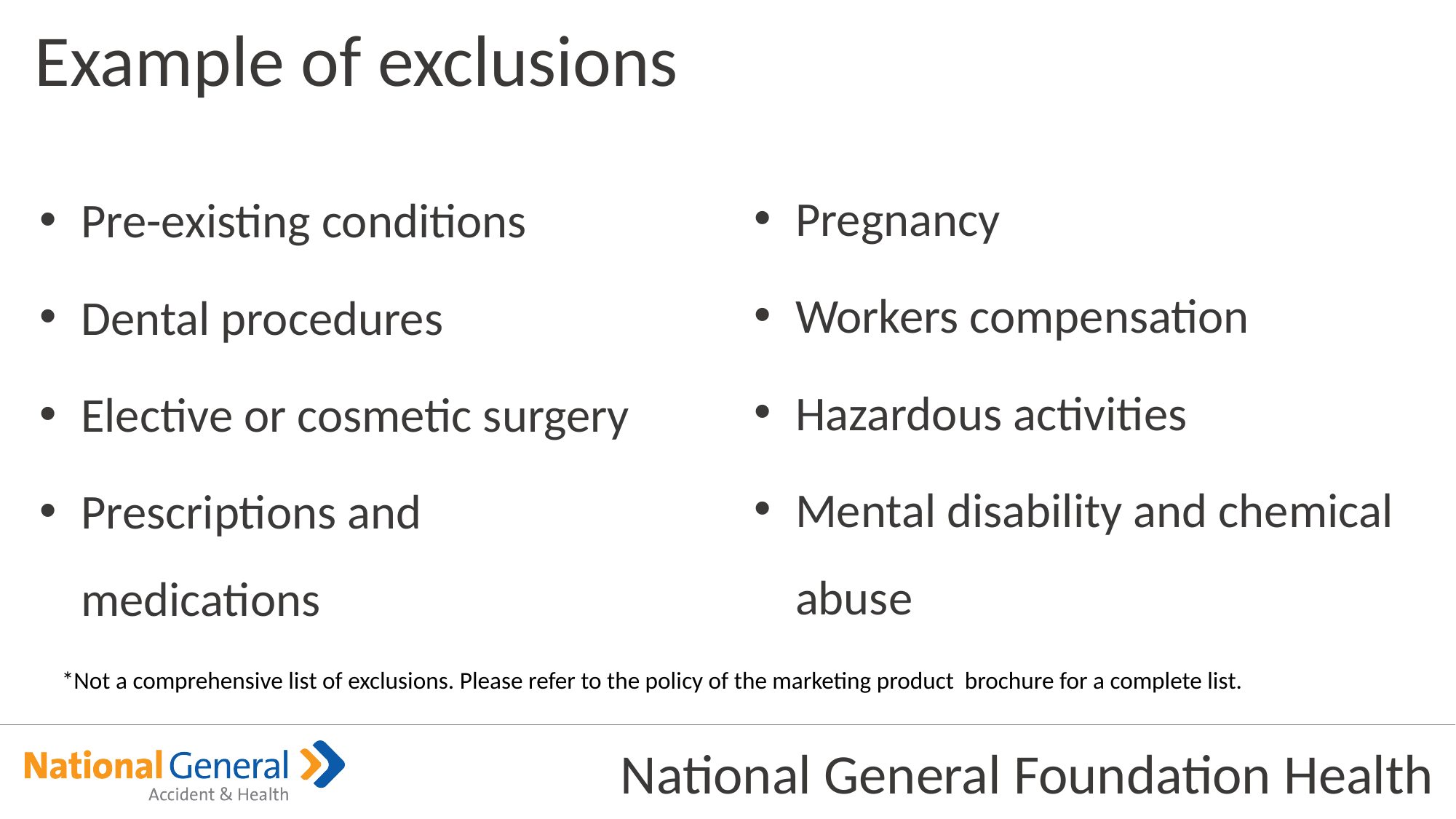

Example of exclusions

Pregnancy
Workers compensation
Hazardous activities
Mental disability and chemical abuse
Pre-existing conditions
Dental procedures
Elective or cosmetic surgery
Prescriptions and medications
*Not a comprehensive list of exclusions. Please refer to the policy of the marketing product  brochure for a complete list.